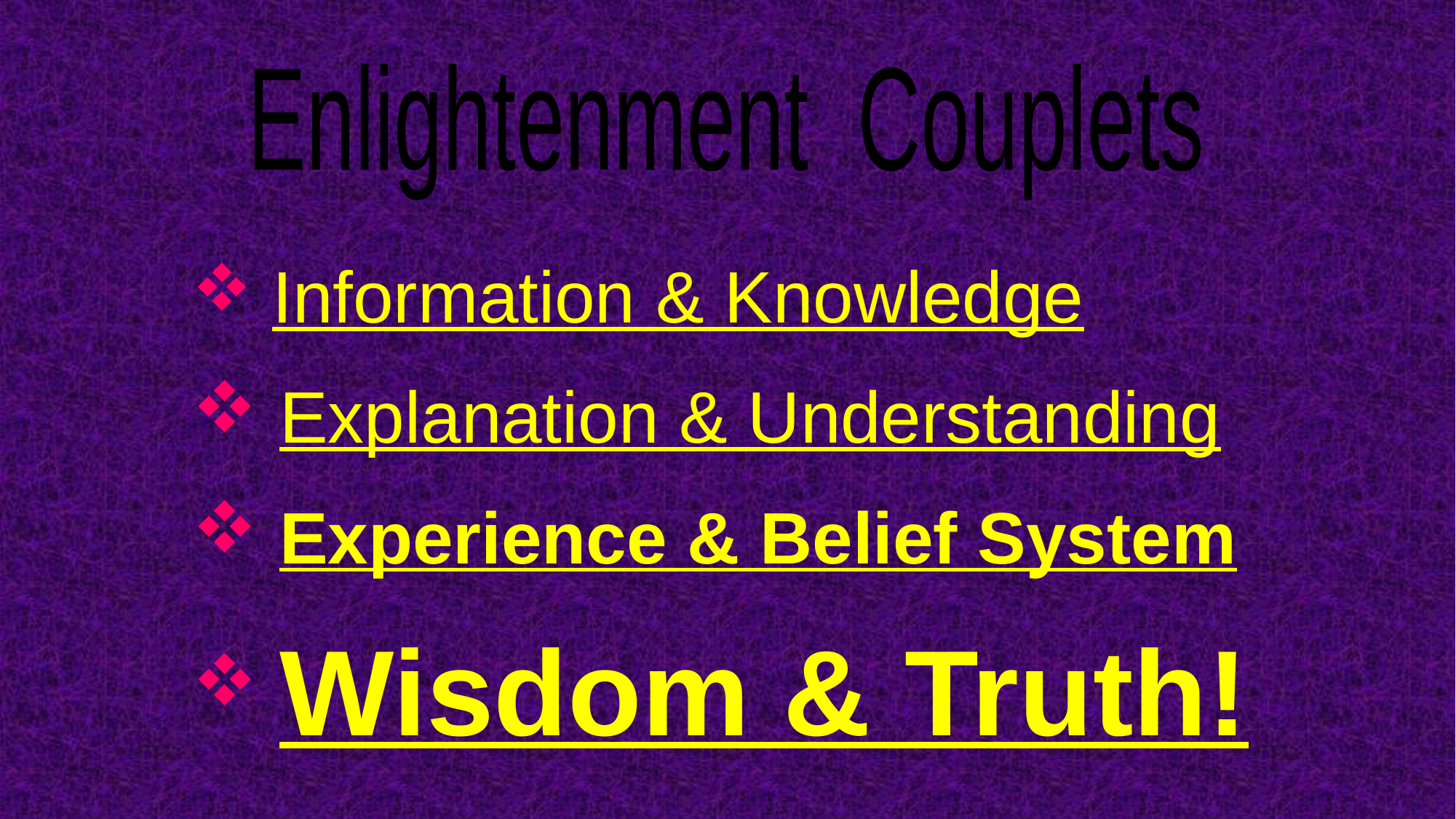

Enlightenment  Couplets
#
 Information & Knowledge

 Explanation & Understanding

 Experience & Belief System

 Wisdom & Truth!